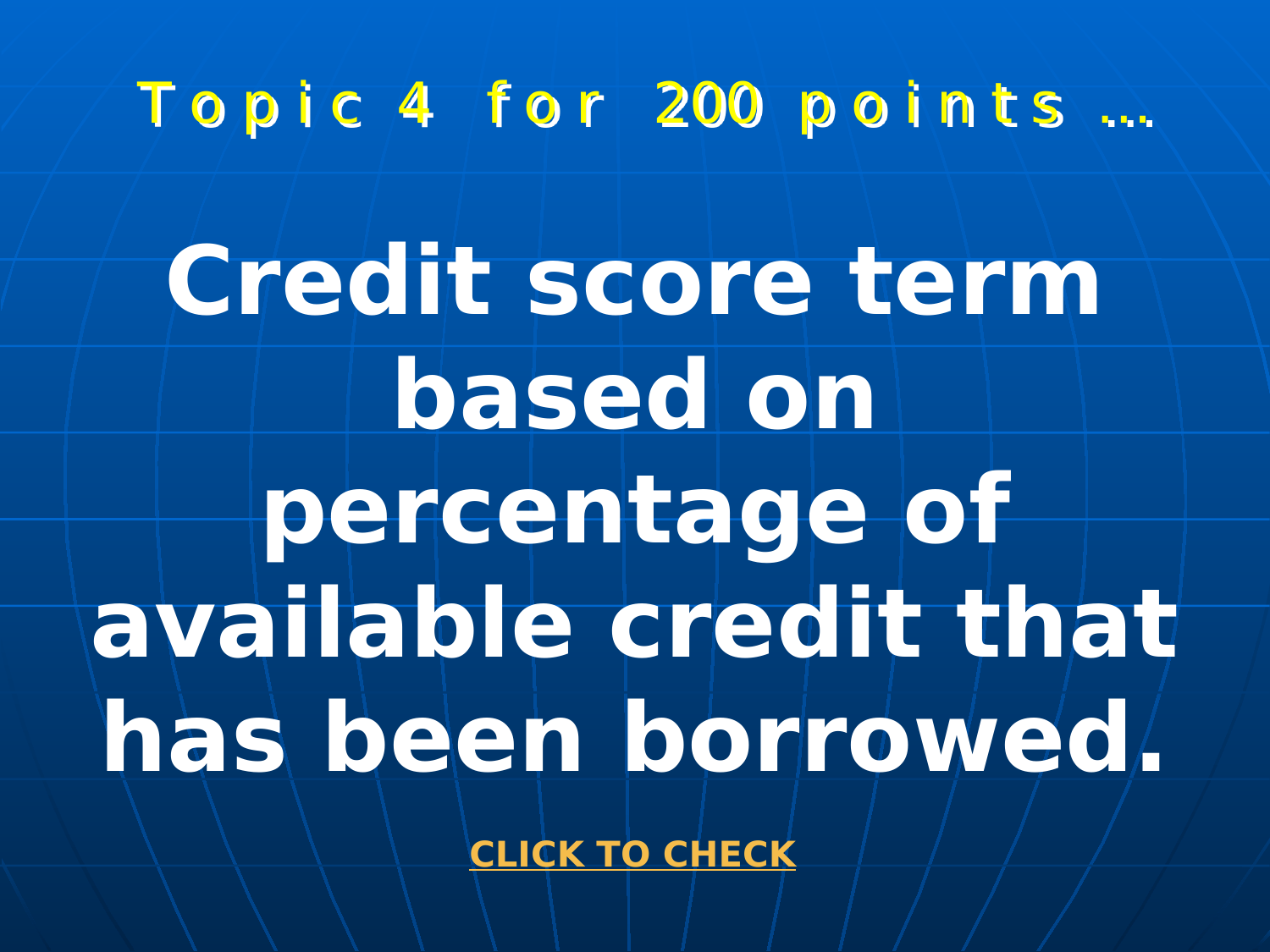

T o p i c  4   f o r   200  p o i n t s  …

Credit score term based on percentage of available credit that has been borrowed.
CLICK TO CHECK